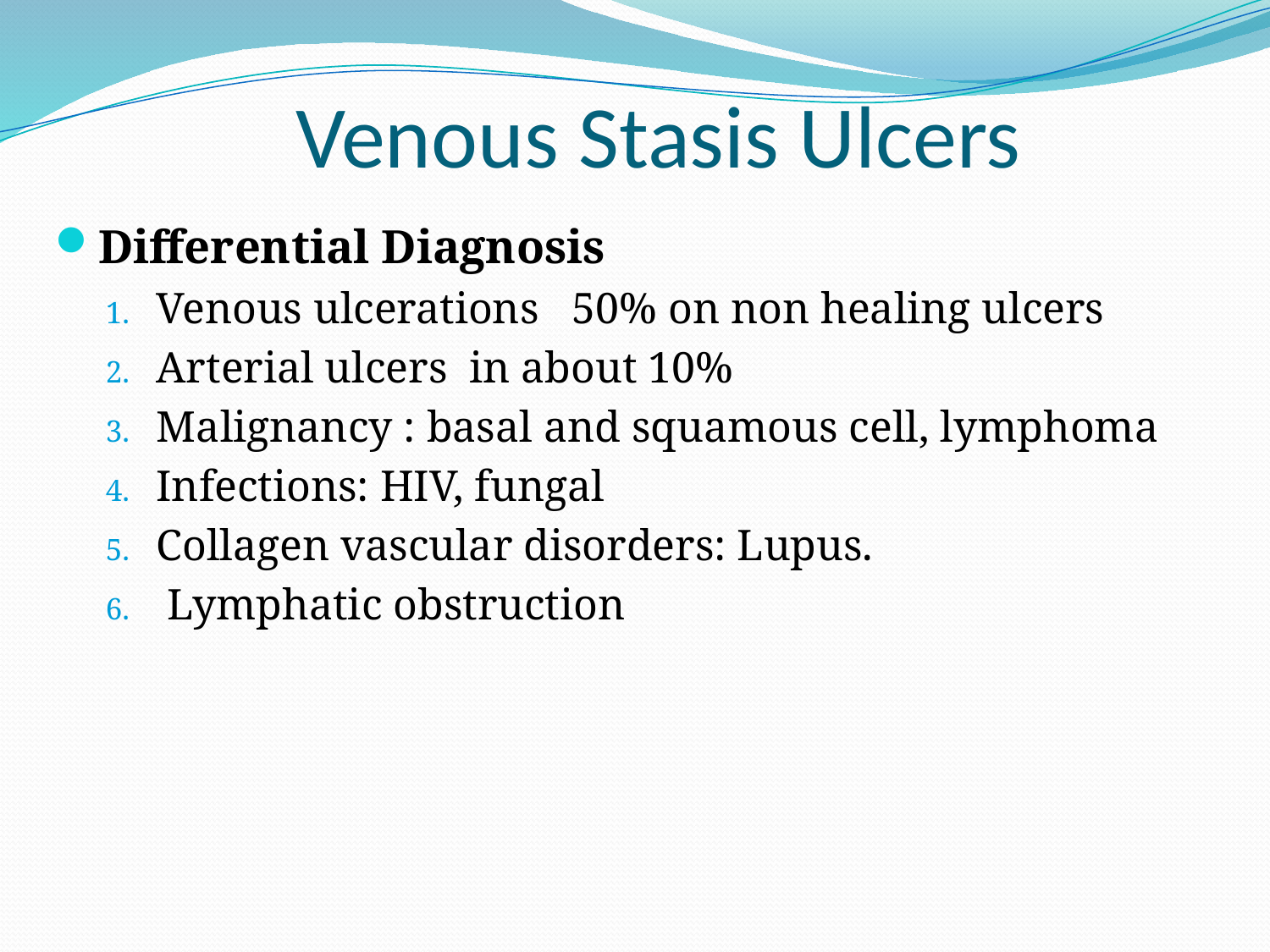

Venous Stasis Ulcers
Differential Diagnosis
Venous ulcerations   50% on non healing ulcers
Arterial ulcers  in about 10%
Malignancy : basal and squamous cell, lymphoma
Infections: HIV, fungal
Collagen vascular disorders: Lupus.
 Lymphatic obstruction